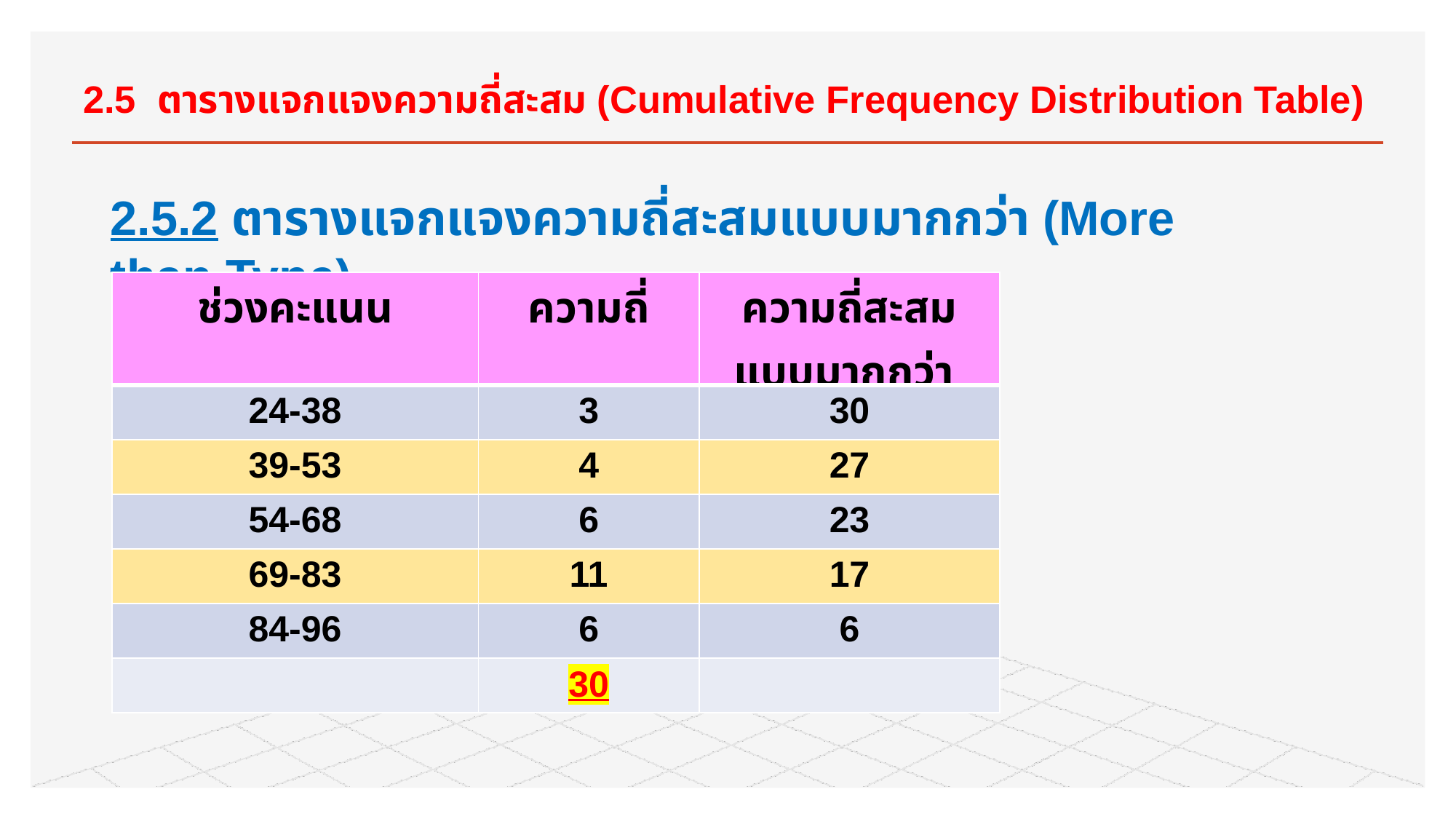

# 2.5  ตารางแจกแจงความถี่สะสม (Cumulative Frequency Distribution Table)
2.5.2 ตารางแจกแจงความถี่สะสมแบบมากกว่า (More than Type)

| ช่วงคะแนน | ความถี่ | ความถี่สะสมแบบมากกว่า |
| --- | --- | --- |
| 24-38 | 3 | 30 |
| 39-53 | 4 | 27 |
| 54-68 | 6 | 23 |
| 69-83 | 11 | 17 |
| 84-96 | 6 | 6 |
|  | 30 |  |